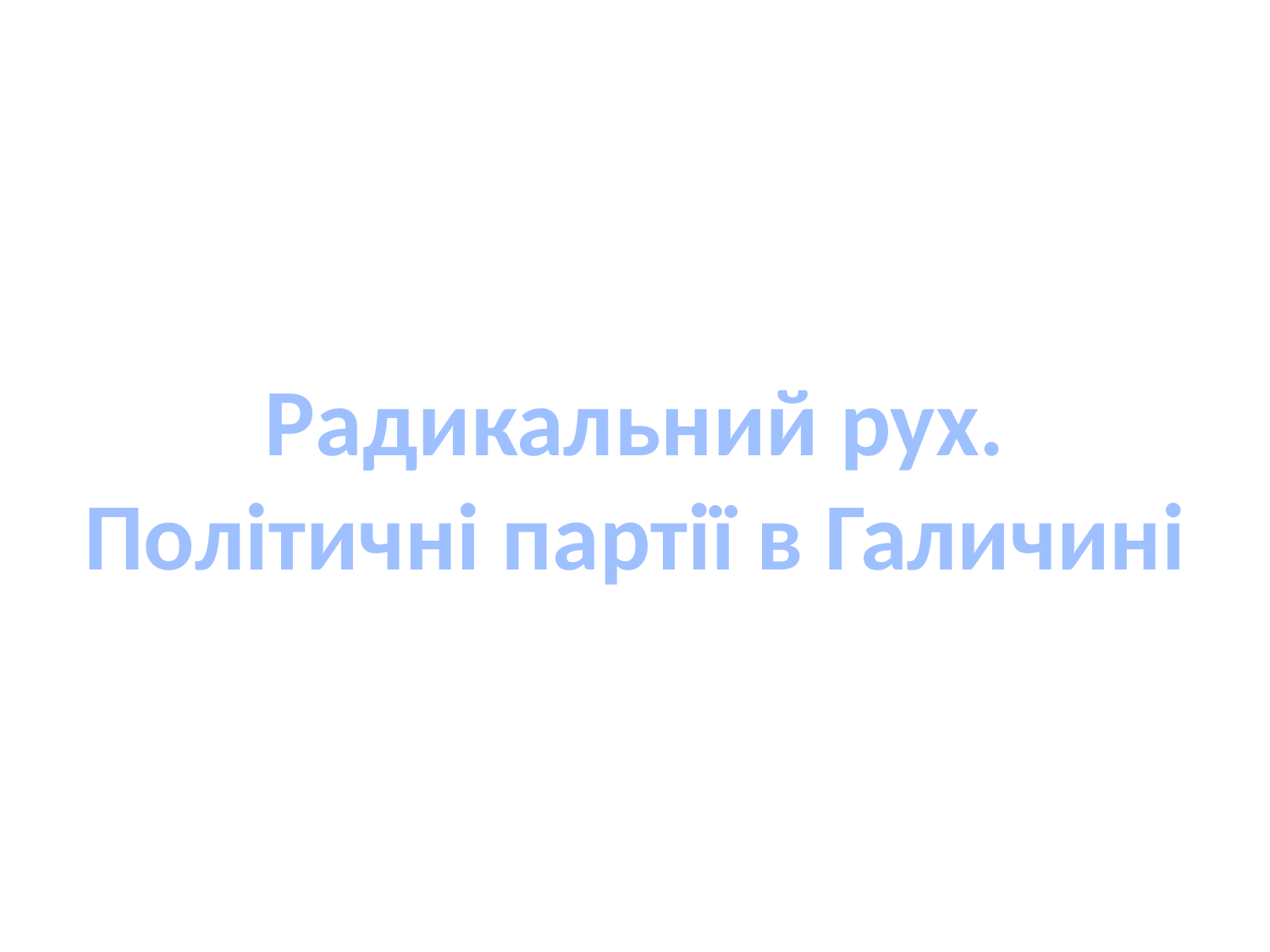

#
Радикальний рух.
Політичні партії в Галичині